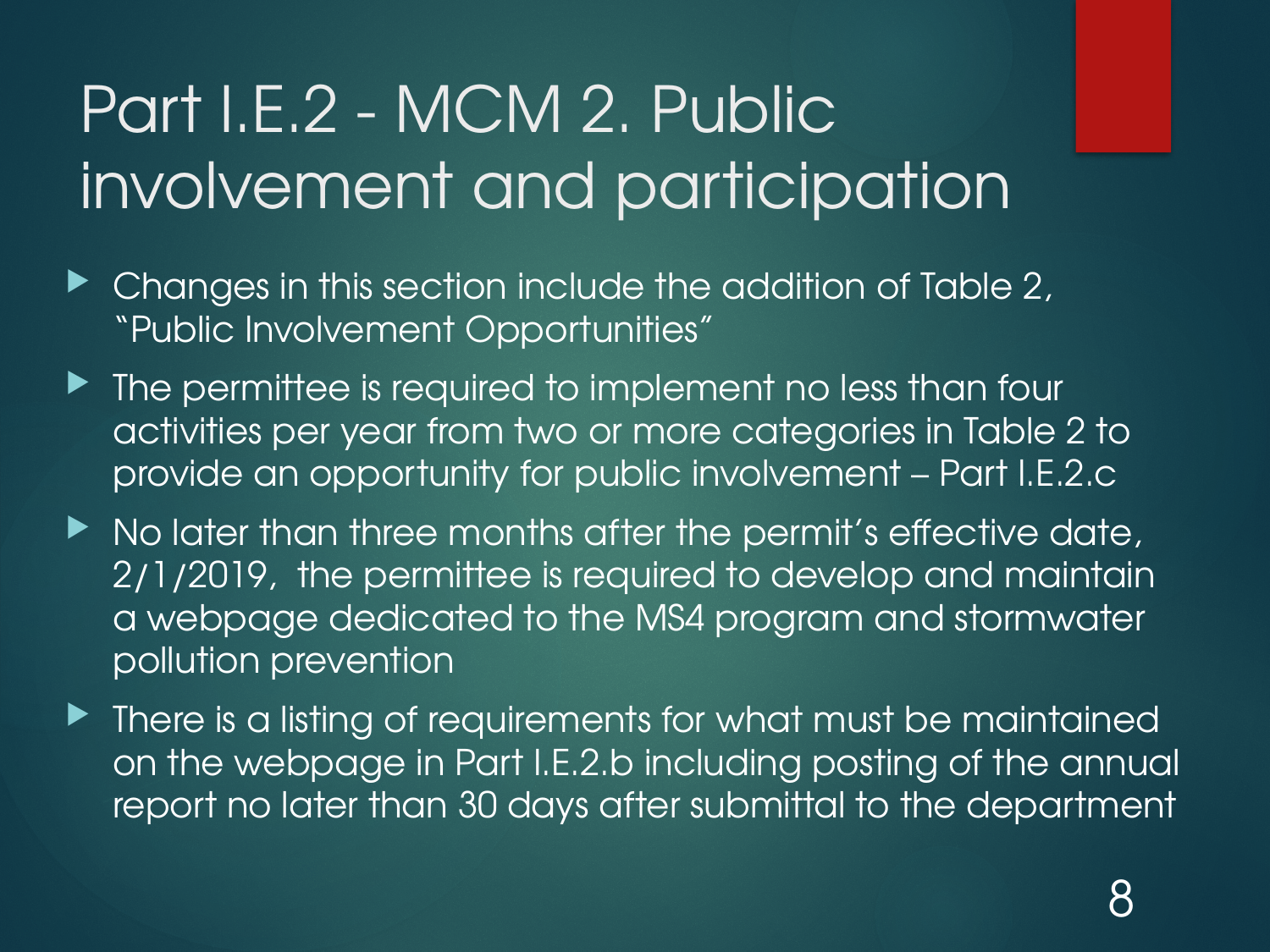

# Part I.E.2 - MCM 2. Public involvement and participation
Changes in this section include the addition of Table 2, “Public Involvement Opportunities”
The permittee is required to implement no less than four activities per year from two or more categories in Table 2 to provide an opportunity for public involvement – Part I.E.2.c
No later than three months after the permit’s effective date, 2/1/2019,  the permittee is required to develop and maintain a webpage dedicated to the MS4 program and stormwater pollution prevention
There is a listing of requirements for what must be maintained on the webpage in Part I.E.2.b including posting of the annual report no later than 30 days after submittal to the department

8